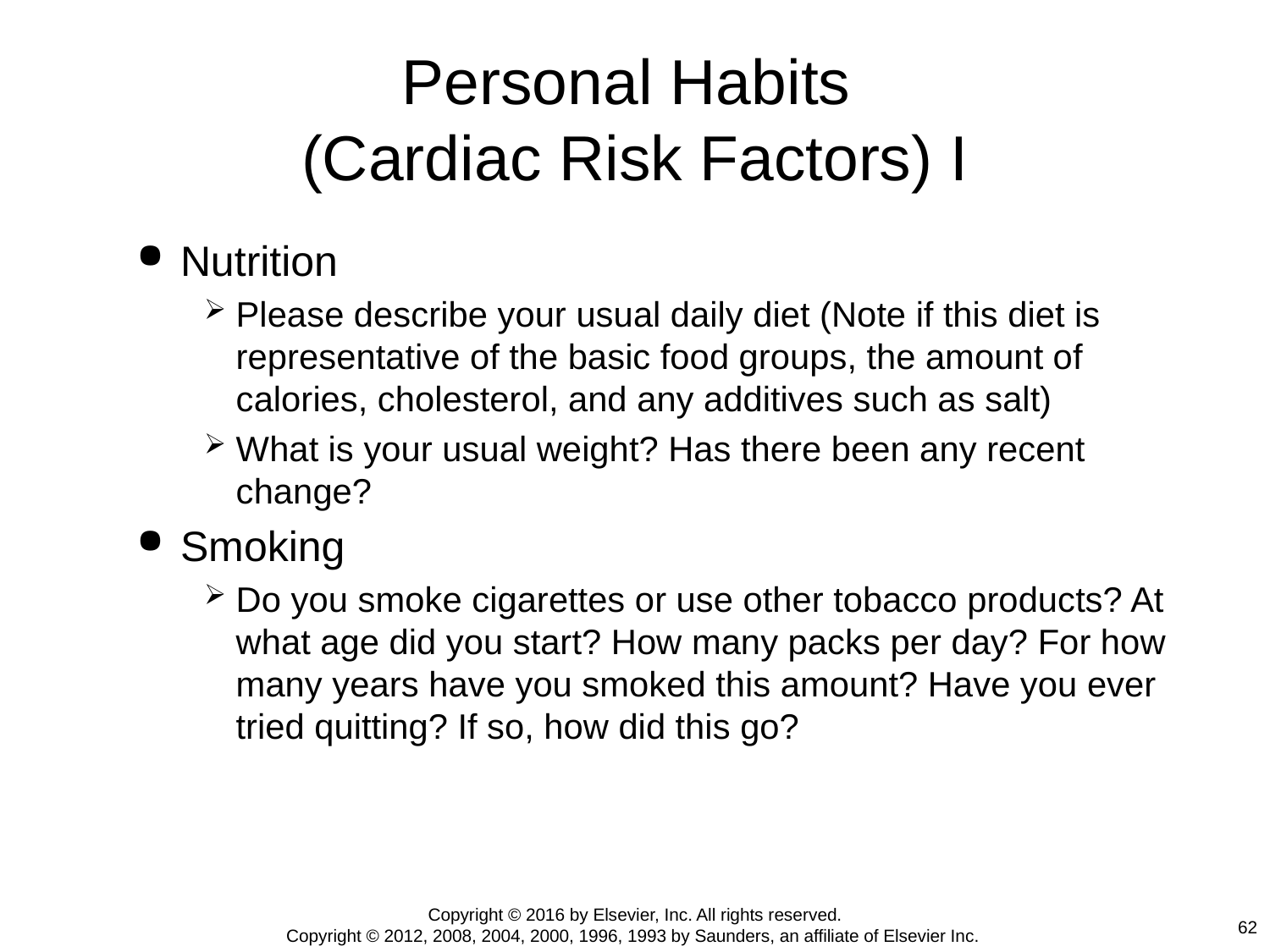

# Personal Habits (Cardiac Risk Factors) I
Nutrition
Please describe your usual daily diet (Note if this diet is representative of the basic food groups, the amount of calories, cholesterol, and any additives such as salt)
What is your usual weight? Has there been any recent change?
Smoking
Do you smoke cigarettes or use other tobacco products? At what age did you start? How many packs per day? For how many years have you smoked this amount? Have you ever tried quitting? If so, how did this go?
Copyright © 2016 by Elsevier, Inc. All rights reserved.
Copyright © 2012, 2008, 2004, 2000, 1996, 1993 by Saunders, an affiliate of Elsevier Inc.
62